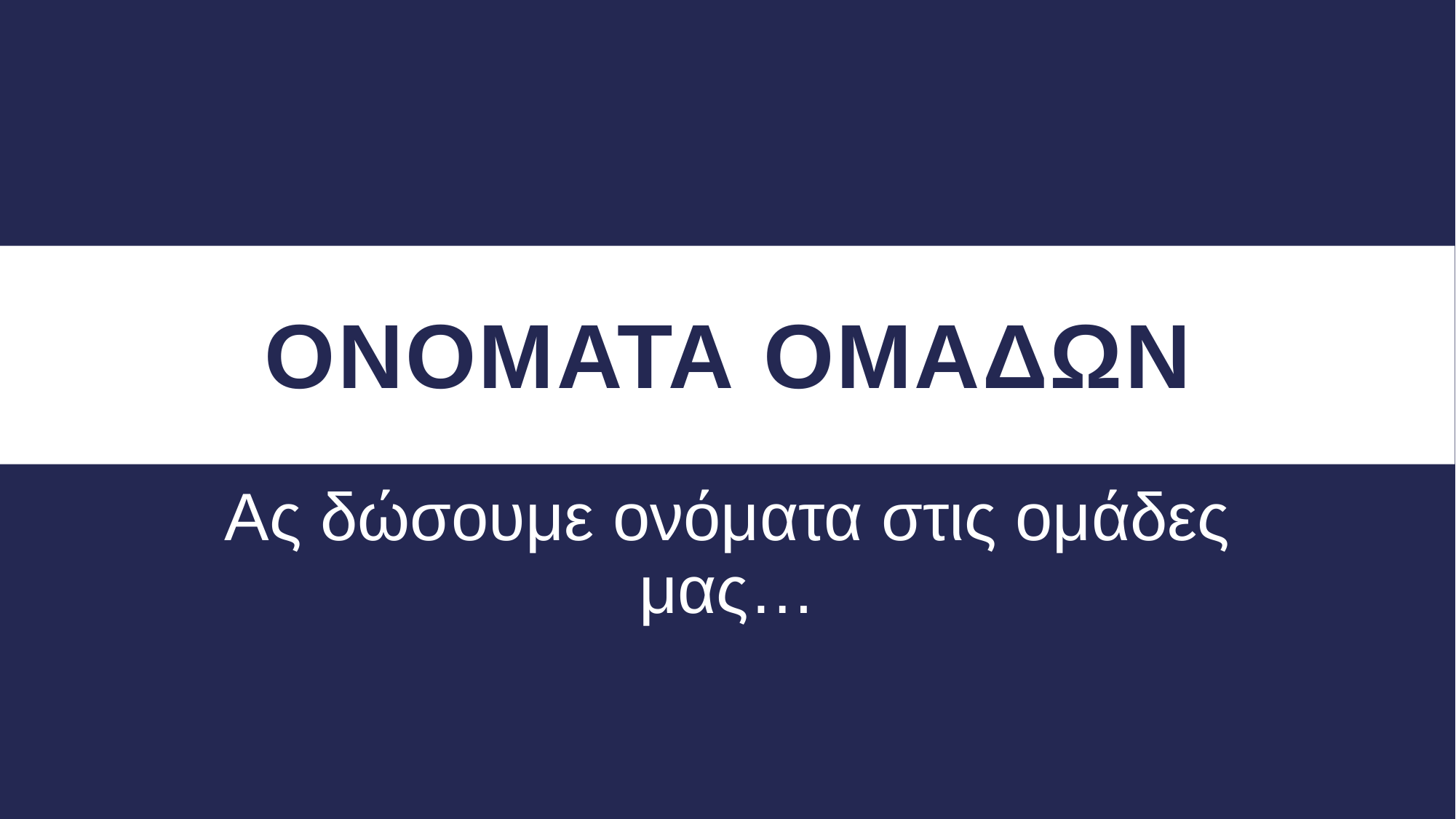

# Ονοματα ομαδων
Ας δώσουμε ονόματα στις ομάδες μας…